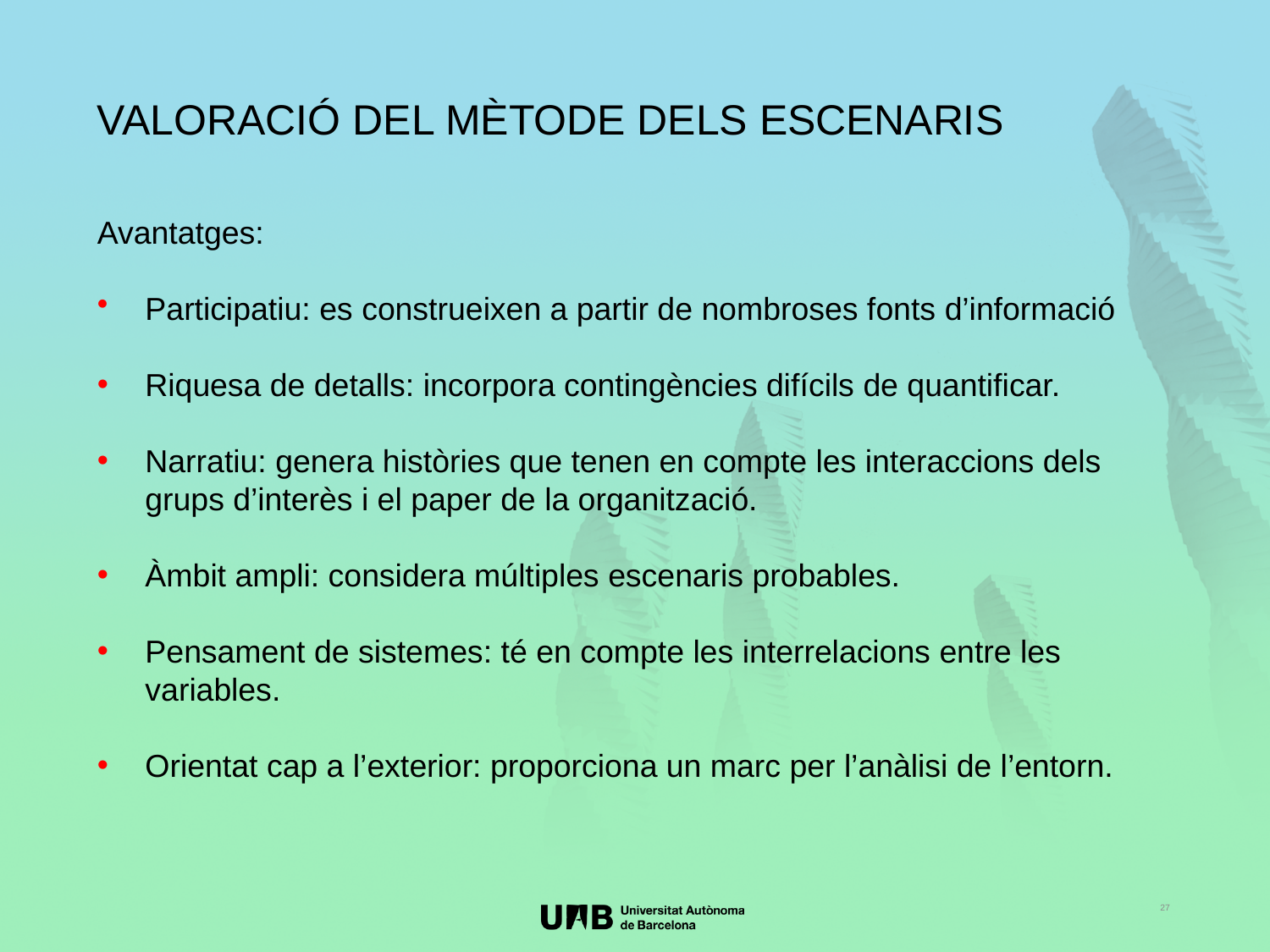

VALORACIÓ DEL MÈTODE DELS ESCENARIS
Avantatges:

Participatiu: es construeixen a partir de nombroses fonts d’informació

Riquesa de detalls: incorpora contingències difícils de quantificar.

Narratiu: genera històries que tenen en compte les interaccions dels grups d’interès i el paper de la organització.

Àmbit ampli: considera múltiples escenaris probables.

Pensament de sistemes: té en compte les interrelacions entre les variables.

Orientat cap a l’exterior: proporciona un marc per l’anàlisi de l’entorn.

27